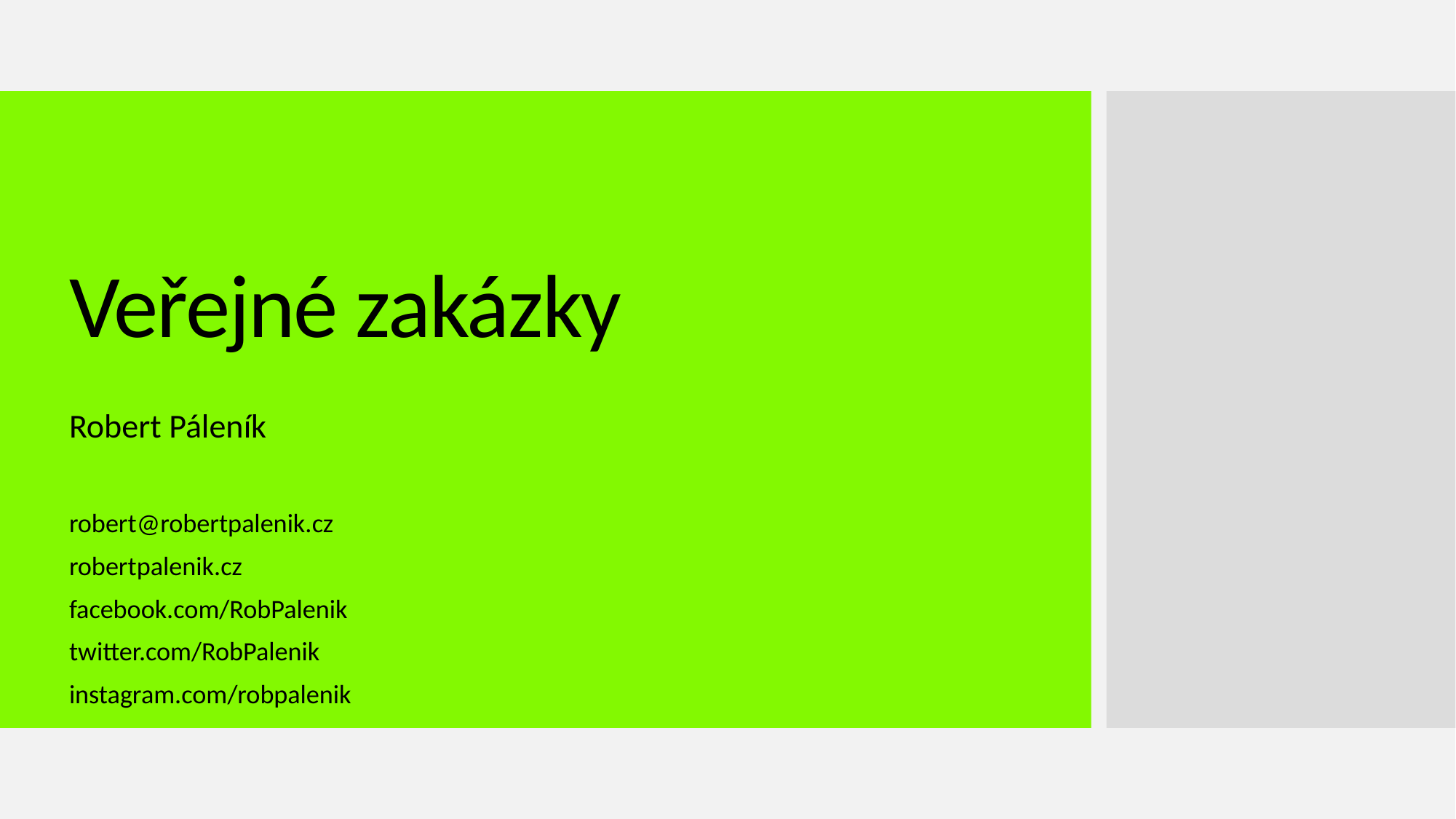

# Veřejné zakázky
Robert Páleník

robert@robertpalenik.cz
robertpalenik.cz
facebook.com/RobPalenik
twitter.com/RobPalenik
instagram.com/robpalenik